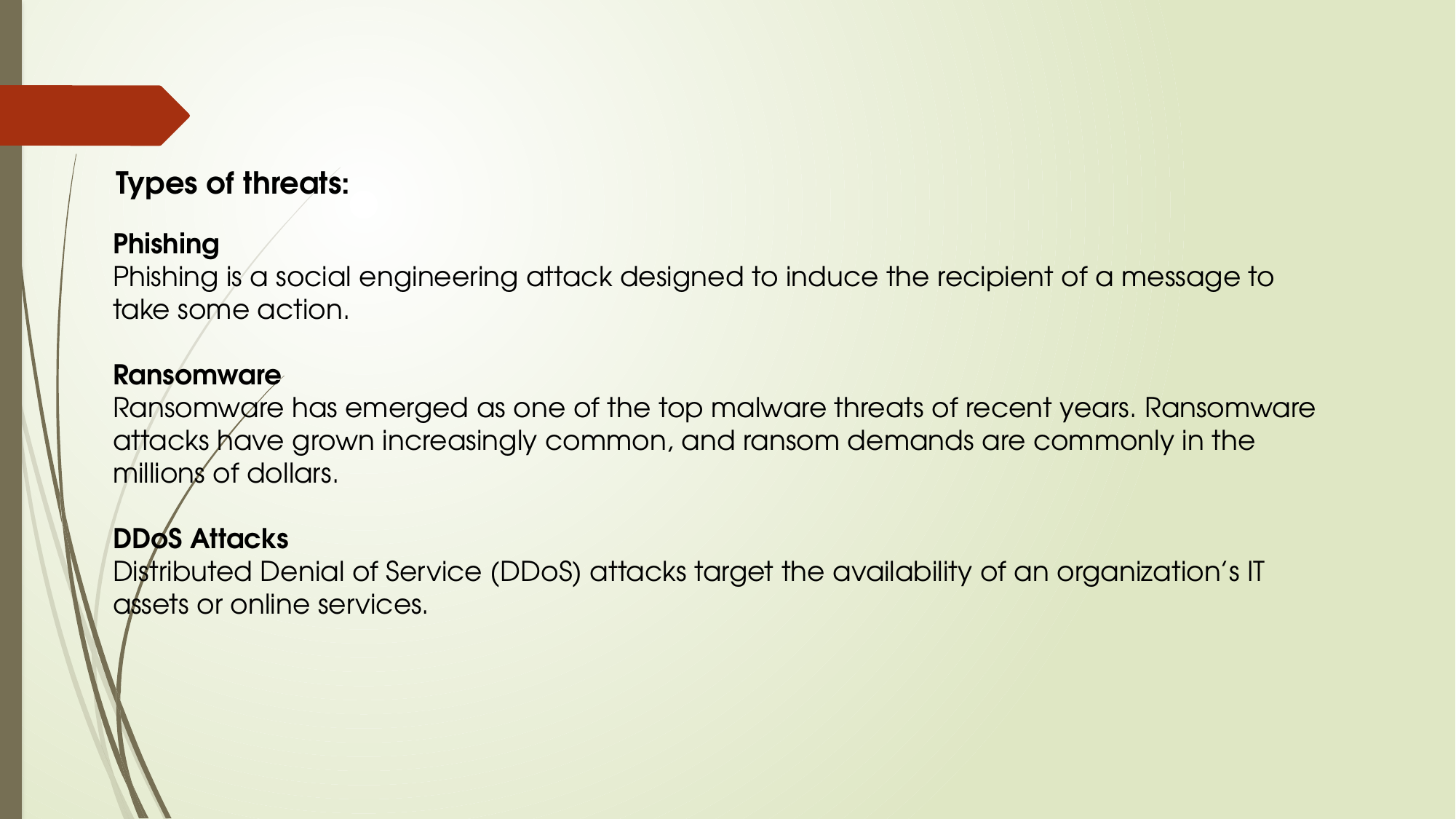

Types of threats:
Phishing
Phishing is a social engineering attack designed to induce the recipient of a message to take some action.

Ransomware
Ransomware has emerged as one of the top malware threats of recent years. Ransomware attacks have grown increasingly common, and ransom demands are commonly in the millions of dollars.

DDoS Attacks
Distributed Denial of Service (DDoS) attacks target the availability of an organization’s IT assets or online services.